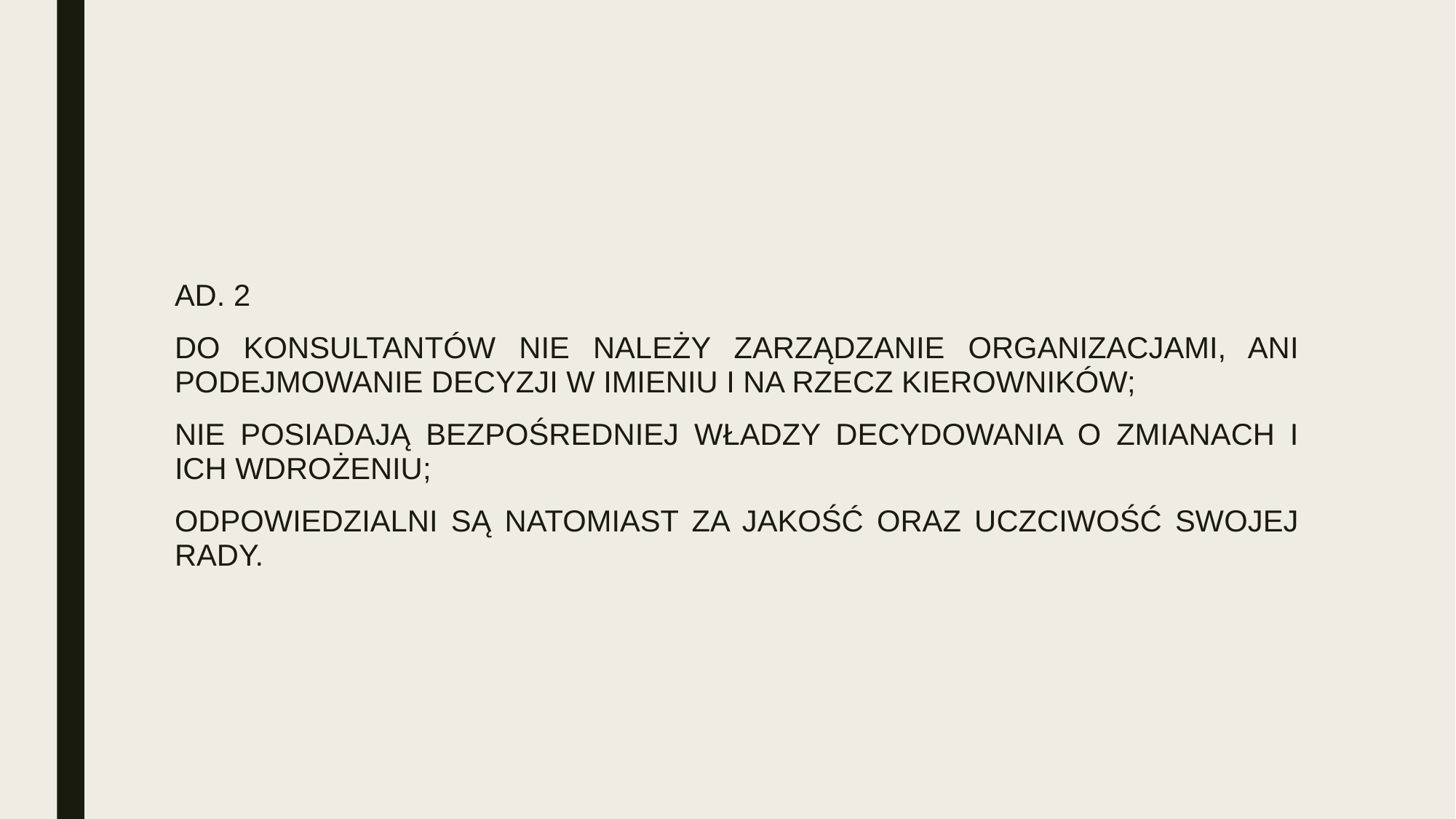

#
AD. 2
DO KONSULTANTÓW NIE NALEŻY ZARZĄDZANIE ORGANIZACJAMI, ANI PODEJMOWANIE DECYZJI W IMIENIU I NA RZECZ KIEROWNIKÓW;
NIE POSIADAJĄ BEZPOŚREDNIEJ WŁADZY DECYDOWANIA O ZMIANACH I ICH WDROŻENIU;
ODPOWIEDZIALNI SĄ NATOMIAST ZA JAKOŚĆ ORAZ UCZCIWOŚĆ SWOJEJ RADY.